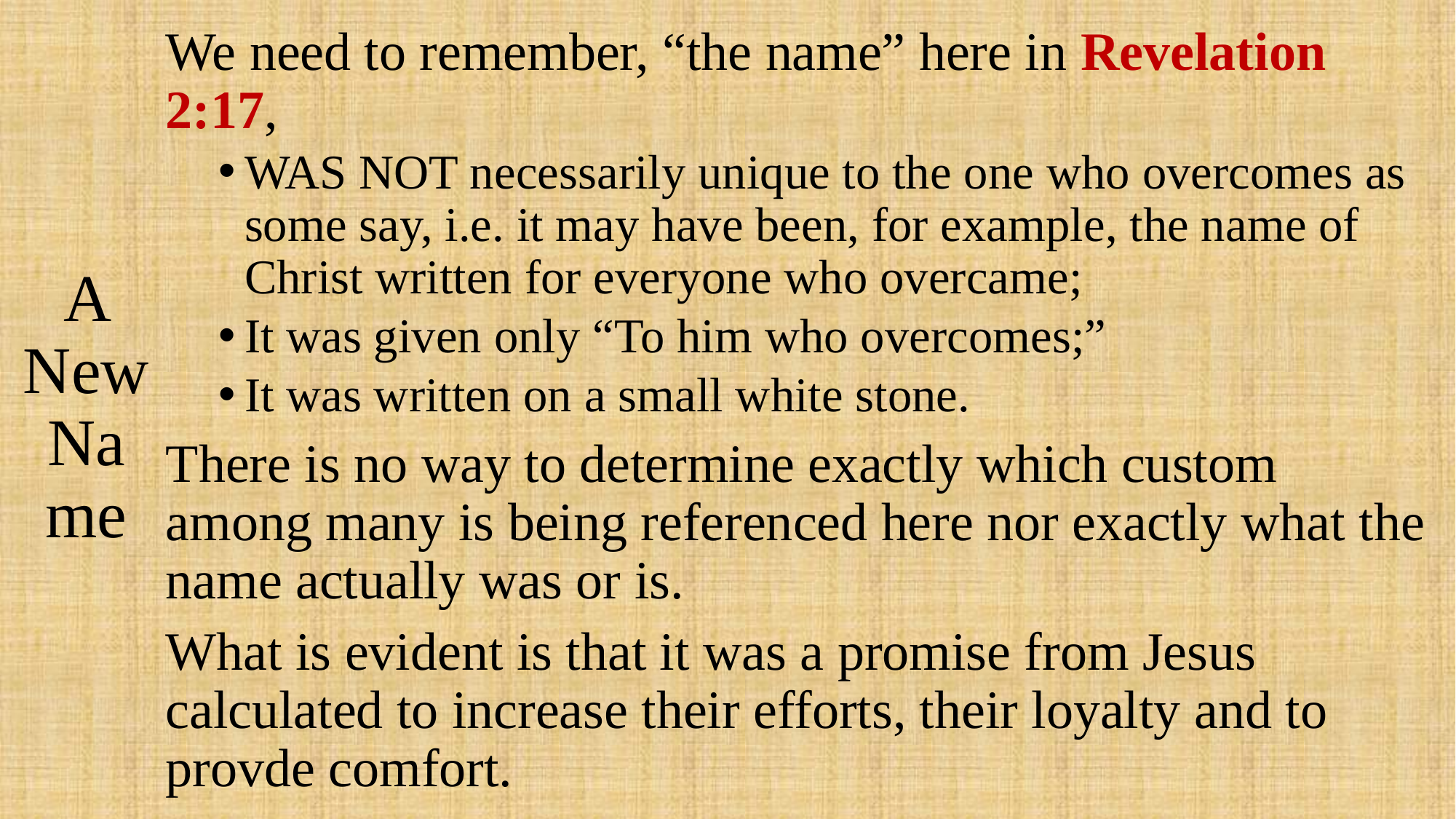

# A New Name
We need to remember, “the name” here in Revelation 2:17,
WAS NOT necessarily unique to the one who overcomes as some say, i.e. it may have been, for example, the name of Christ written for everyone who overcame;
It was given only “To him who overcomes;”
It was written on a small white stone.
There is no way to determine exactly which custom among many is being referenced here nor exactly what the name actually was or is.
What is evident is that it was a promise from Jesus calculated to increase their efforts, their loyalty and to provde comfort.